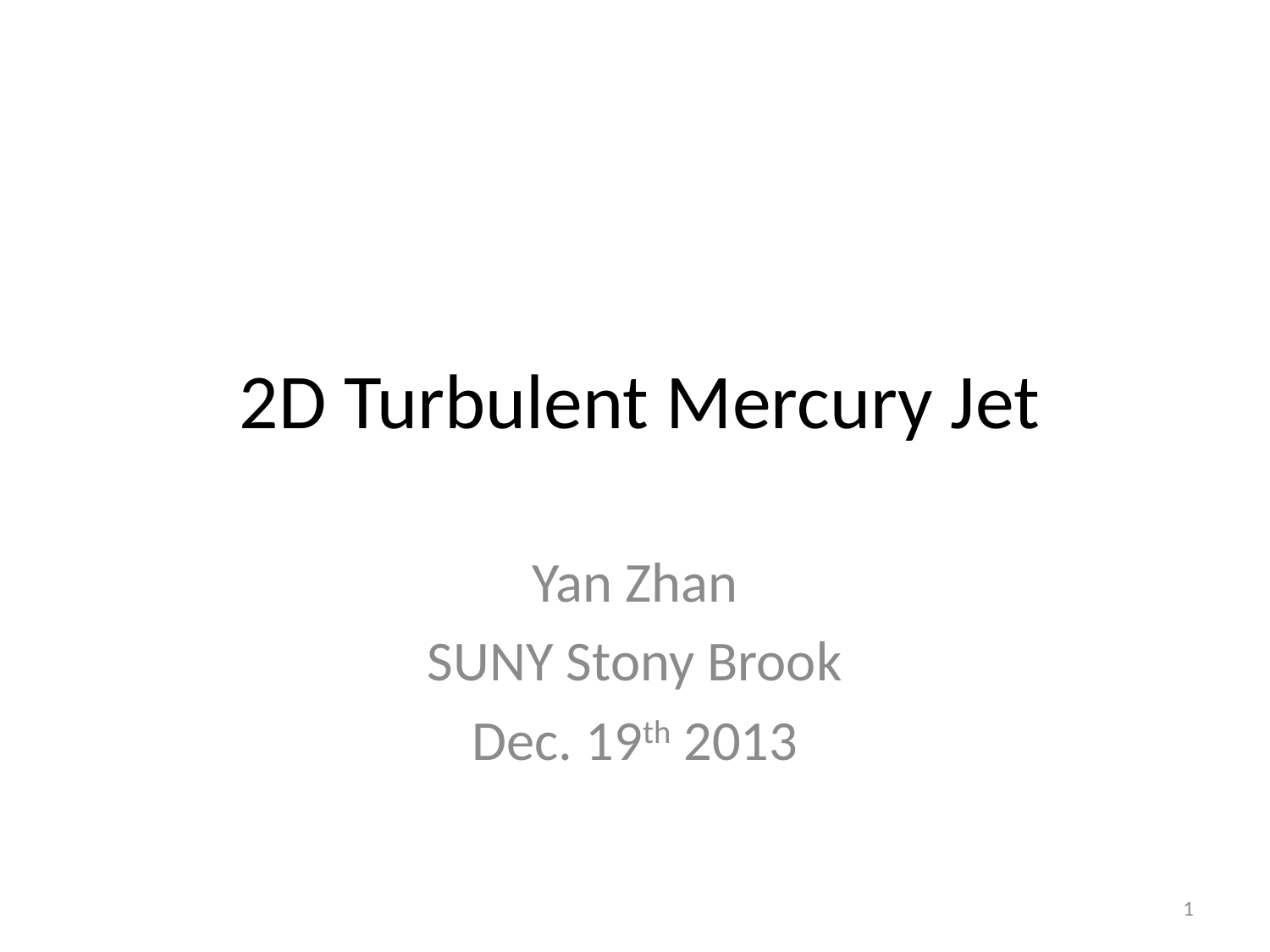

# 2D Turbulent Mercury Jet
Yan Zhan
SUNY Stony Brook
Dec. 19th 2013
1